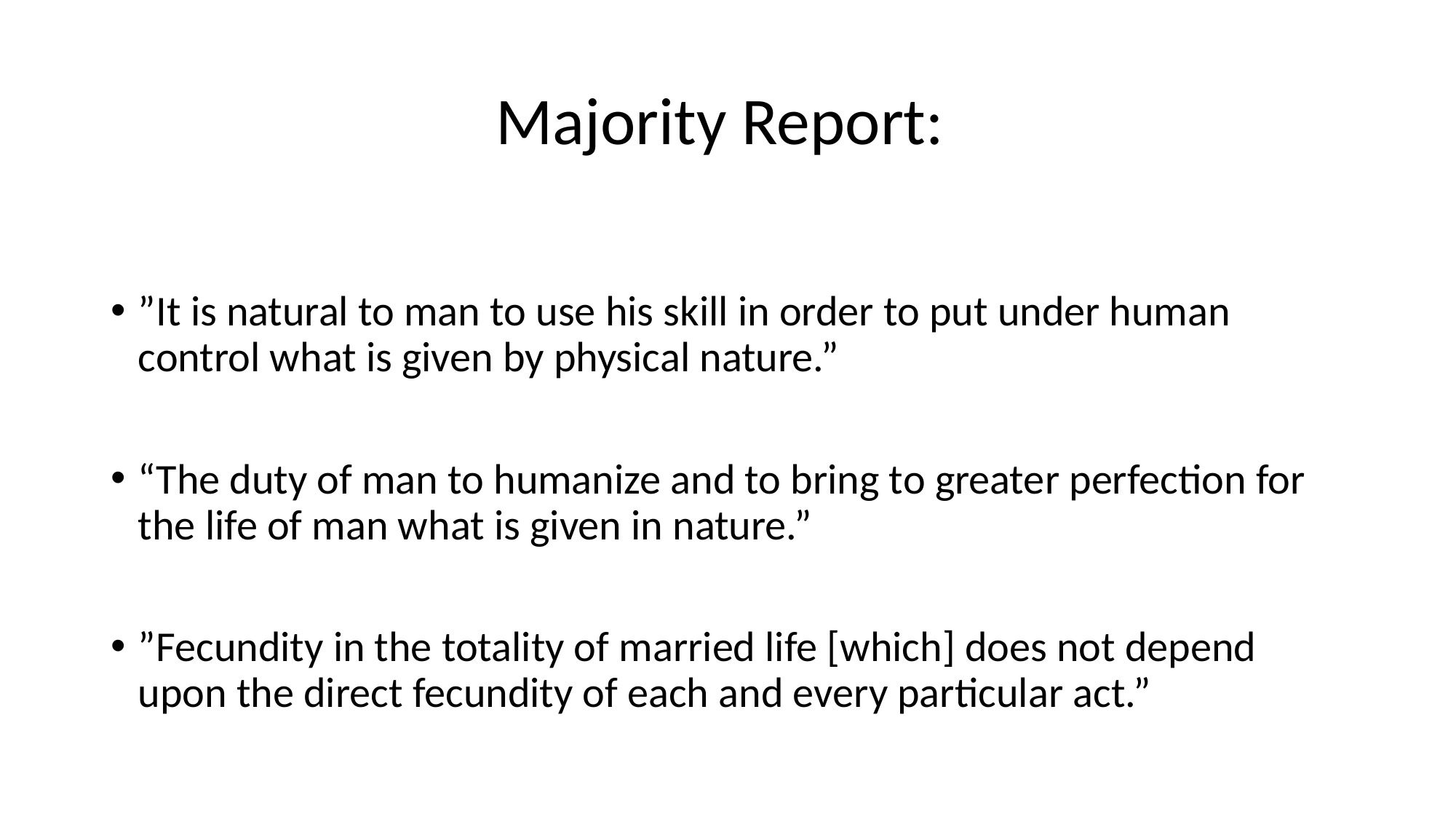

# Majority Report:

”It is natural to man to use his skill in order to put under human control what is given by physical nature.”

“The duty of man to humanize and to bring to greater perfection for the life of man what is given in nature.”

”Fecundity in the totality of married life [which] does not depend upon the direct fecundity of each and every particular act.”